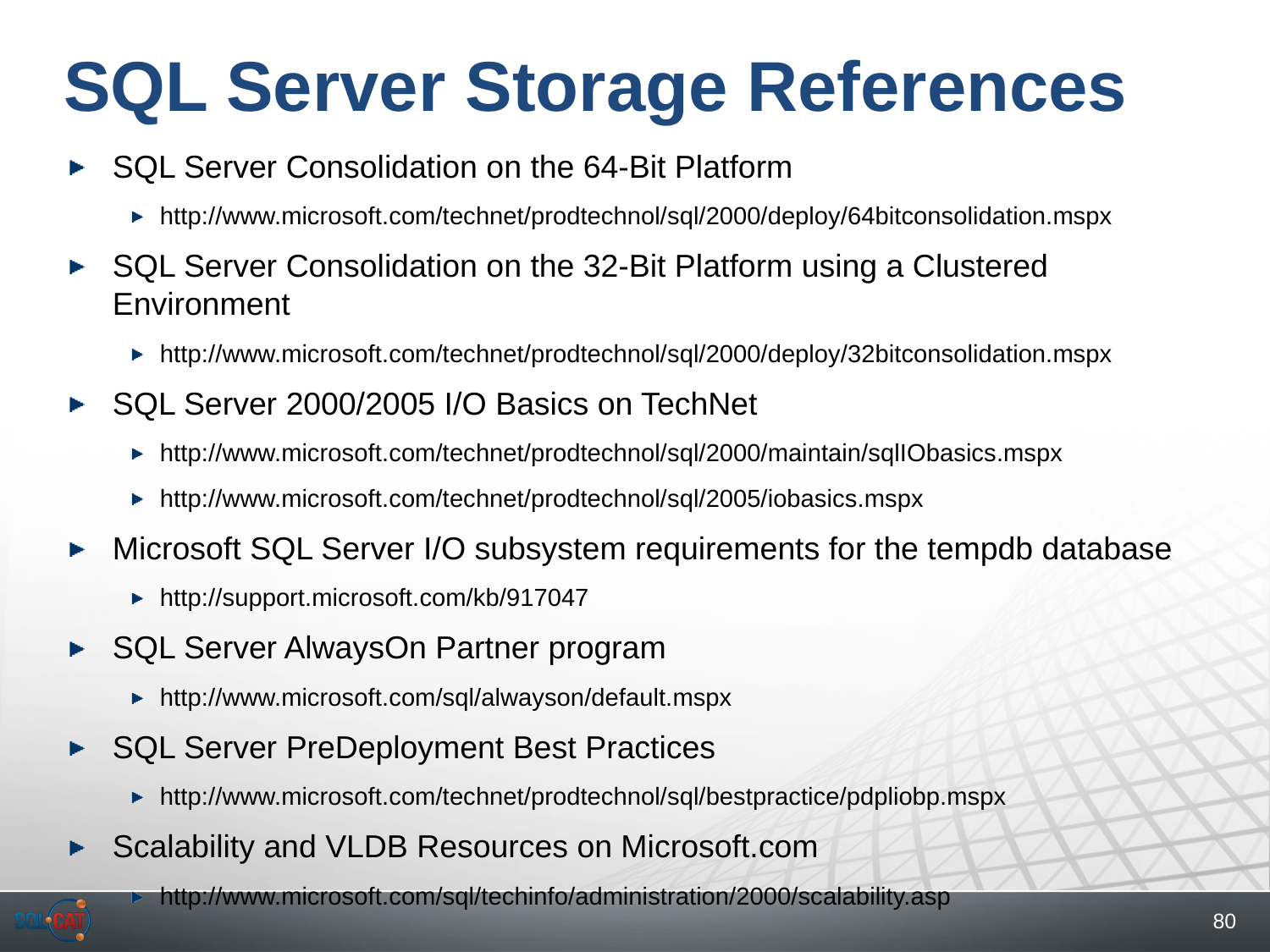

# SQL Server Storage References
SQL Server Consolidation on the 64-Bit Platform
http://www.microsoft.com/technet/prodtechnol/sql/2000/deploy/64bitconsolidation.mspx
SQL Server Consolidation on the 32-Bit Platform using a Clustered Environment
http://www.microsoft.com/technet/prodtechnol/sql/2000/deploy/32bitconsolidation.mspx
SQL Server 2000/2005 I/O Basics on TechNet
http://www.microsoft.com/technet/prodtechnol/sql/2000/maintain/sqlIObasics.mspx
http://www.microsoft.com/technet/prodtechnol/sql/2005/iobasics.mspx
Microsoft SQL Server I/O subsystem requirements for the tempdb database
http://support.microsoft.com/kb/917047
SQL Server AlwaysOn Partner program
http://www.microsoft.com/sql/alwayson/default.mspx
SQL Server PreDeployment Best Practices
http://www.microsoft.com/technet/prodtechnol/sql/bestpractice/pdpliobp.mspx
Scalability and VLDB Resources on Microsoft.com
http://www.microsoft.com/sql/techinfo/administration/2000/scalability.asp